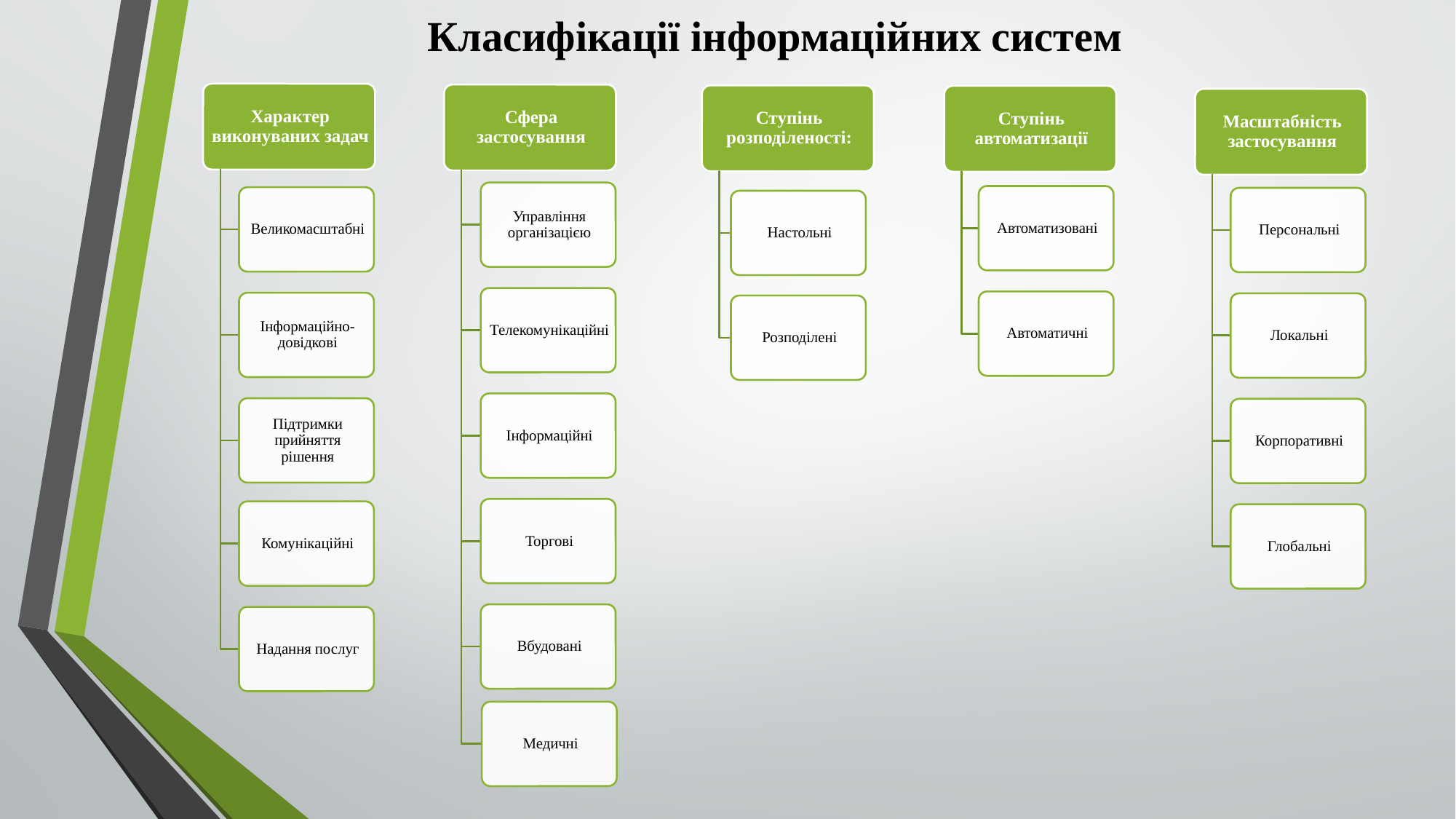

# Класифікації інформаційних систем
Ступінь розподіленості:
Настольні
Розподілені
Ступінь автоматизації
Автоматизовані
Автоматичні
Характер виконуваних задач
Великомасштабні
Інформаційно-довідкові
Підтримки прийняття рішення
Комунікаційні
Надання послуг
Масштабність застосування
Персональні
Локальні
Корпоративні
Глобальні
Сфера застосування
Управління організацією
Телекомунікаційні
Інформаційні
Торгові
Вбудовані
Медичні